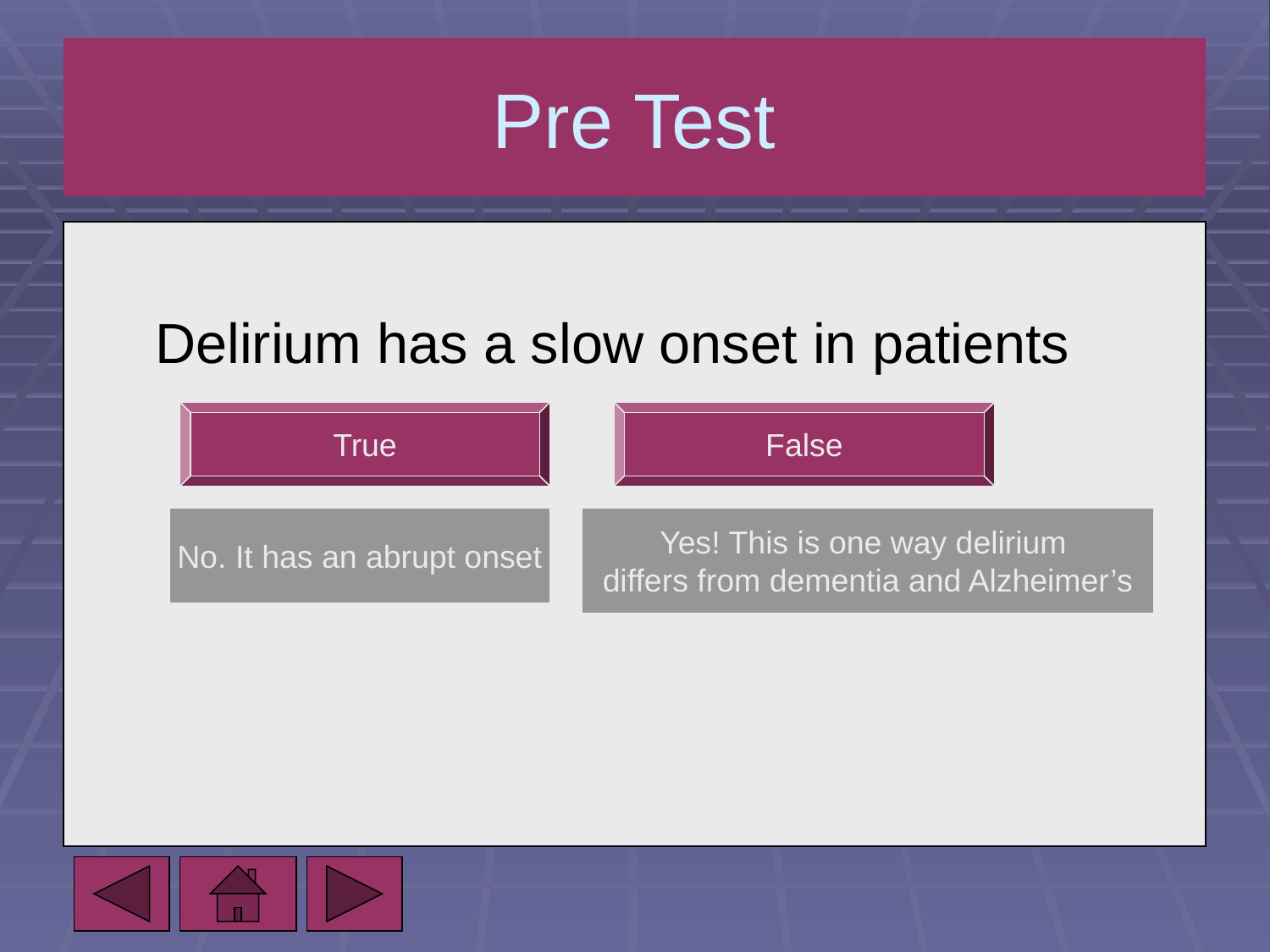

# Pre Test

	  Delirium has a slow onset in patients

True
False
No. It has an abrupt onset
Yes! This is one way delirium
differs from dementia and Alzheimer’s